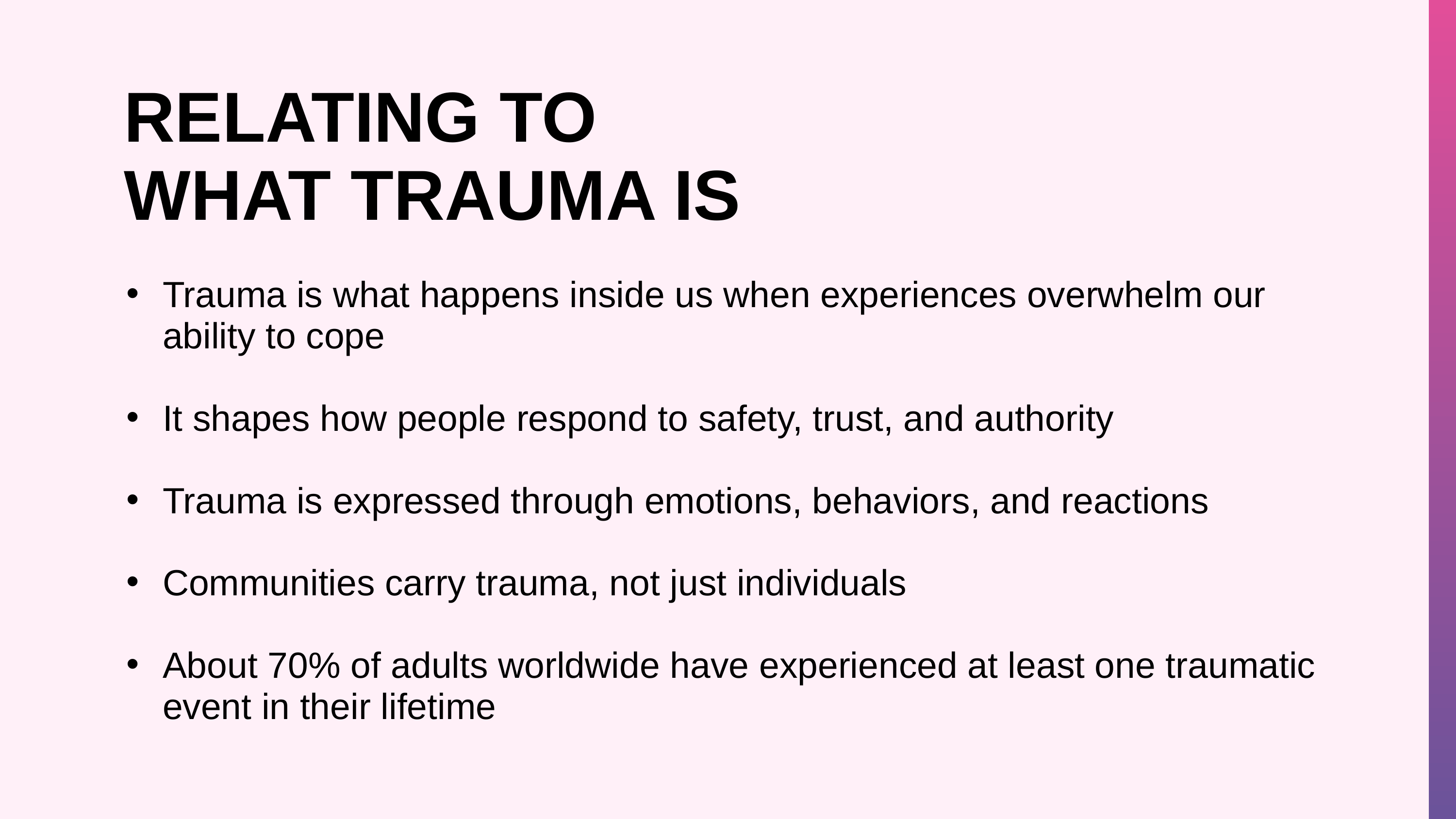

RELATING TO WHAT TRAUMA IS
Trauma is what happens inside us when experiences overwhelm our ability to cope

It shapes how people respond to safety, trust, and authority

Trauma is expressed through emotions, behaviors, and reactions

Communities carry trauma, not just individuals

About 70% of adults worldwide have experienced at least one traumatic event in their lifetime